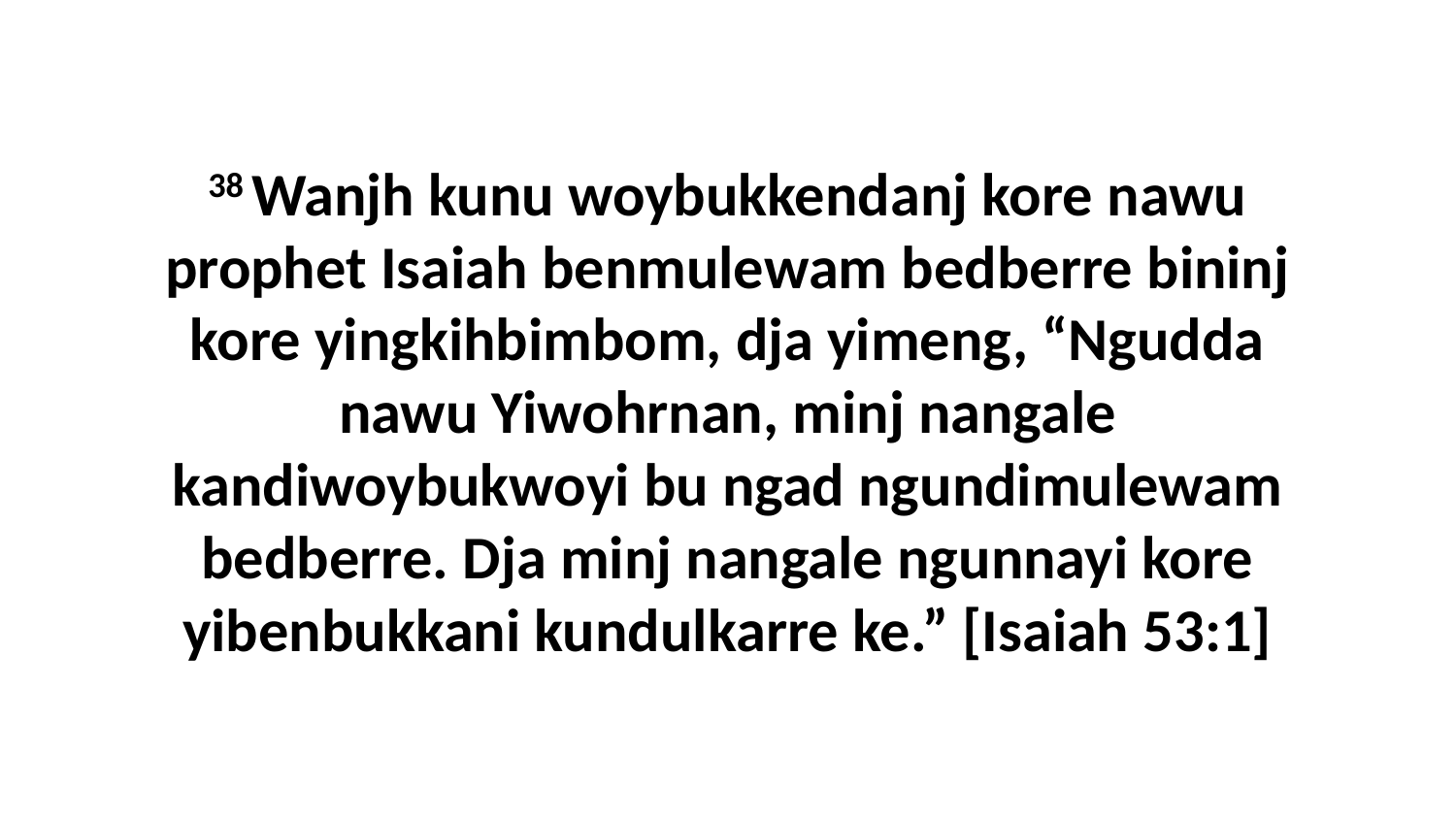

38 Wanjh kunu woybukkendanj kore nawu prophet Isaiah benmulewam bedberre bininj kore yingkihbimbom, dja yimeng, “Ngudda nawu Yiwohrnan, minj nangale kandiwoybukwoyi bu ngad ngundimulewam bedberre. Dja minj nangale ngunnayi kore yibenbukkani kundulkarre ke.” [Isaiah 53:1]